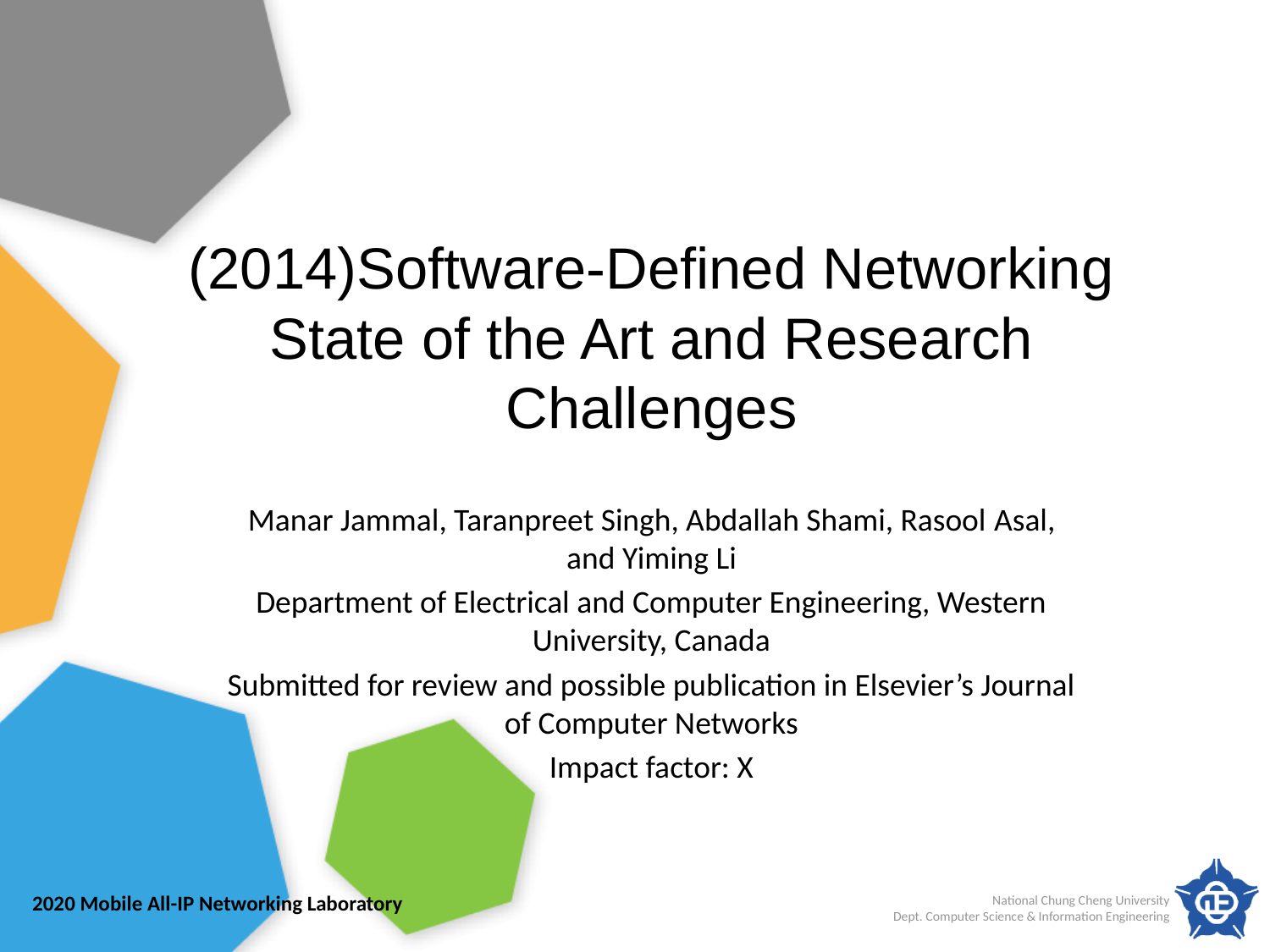

# (2014)Software-Defined Networking State of the Art and Research Challenges
Manar Jammal, Taranpreet Singh, Abdallah Shami, Rasool Asal, and Yiming Li
Department of Electrical and Computer Engineering, Western University, Canada
Submitted for review and possible publication in Elsevier’s Journal of Computer Networks
Impact factor: X